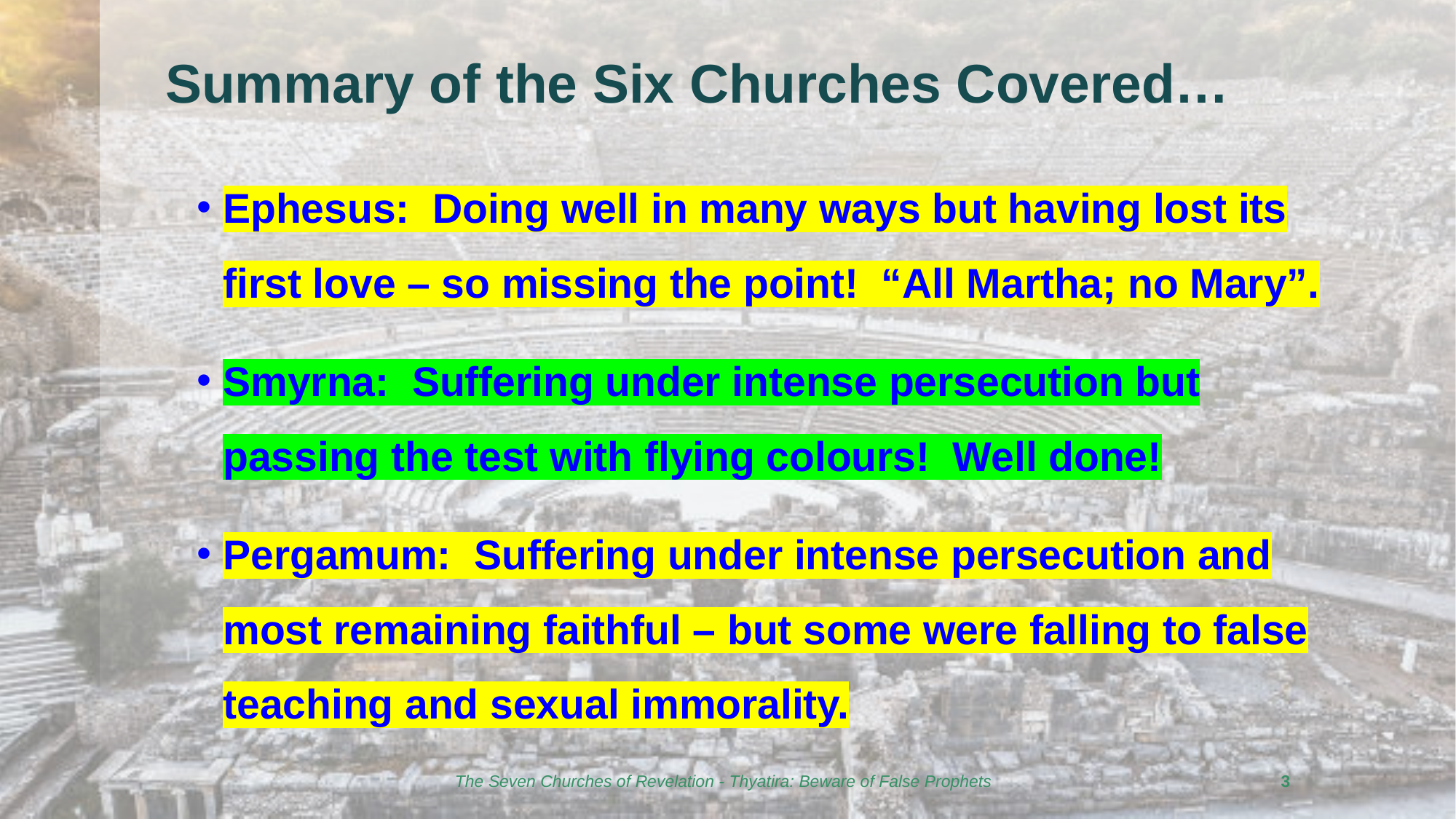

# Summary of the Six Churches Covered…
Ephesus:  Doing well in many ways but having lost its first love – so missing the point!  “All Martha; no Mary”.
Smyrna:  Suffering under intense persecution but passing the test with flying colours!  Well done!
Pergamum:  Suffering under intense persecution and most remaining faithful – but some were falling to false teaching and sexual immorality.
The Seven Churches of Revelation - Thyatira: Beware of False Prophets
3